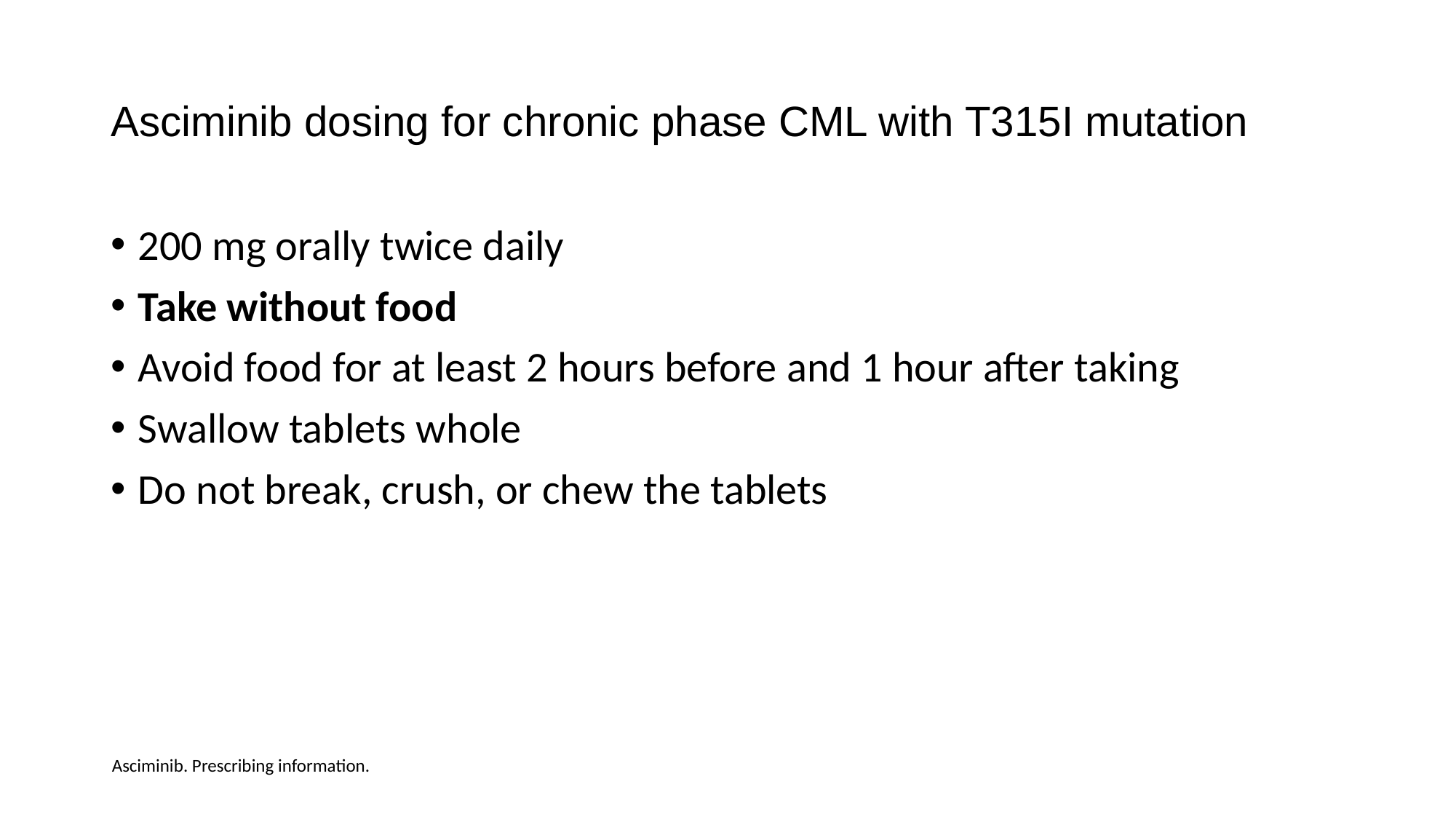

# Asciminib dosing for chronic phase CML with T315I mutation
200 mg orally twice daily
Take without food
Avoid food for at least 2 hours before and 1 hour after taking
Swallow tablets whole
Do not break, crush, or chew the tablets
Asciminib. Prescribing information.